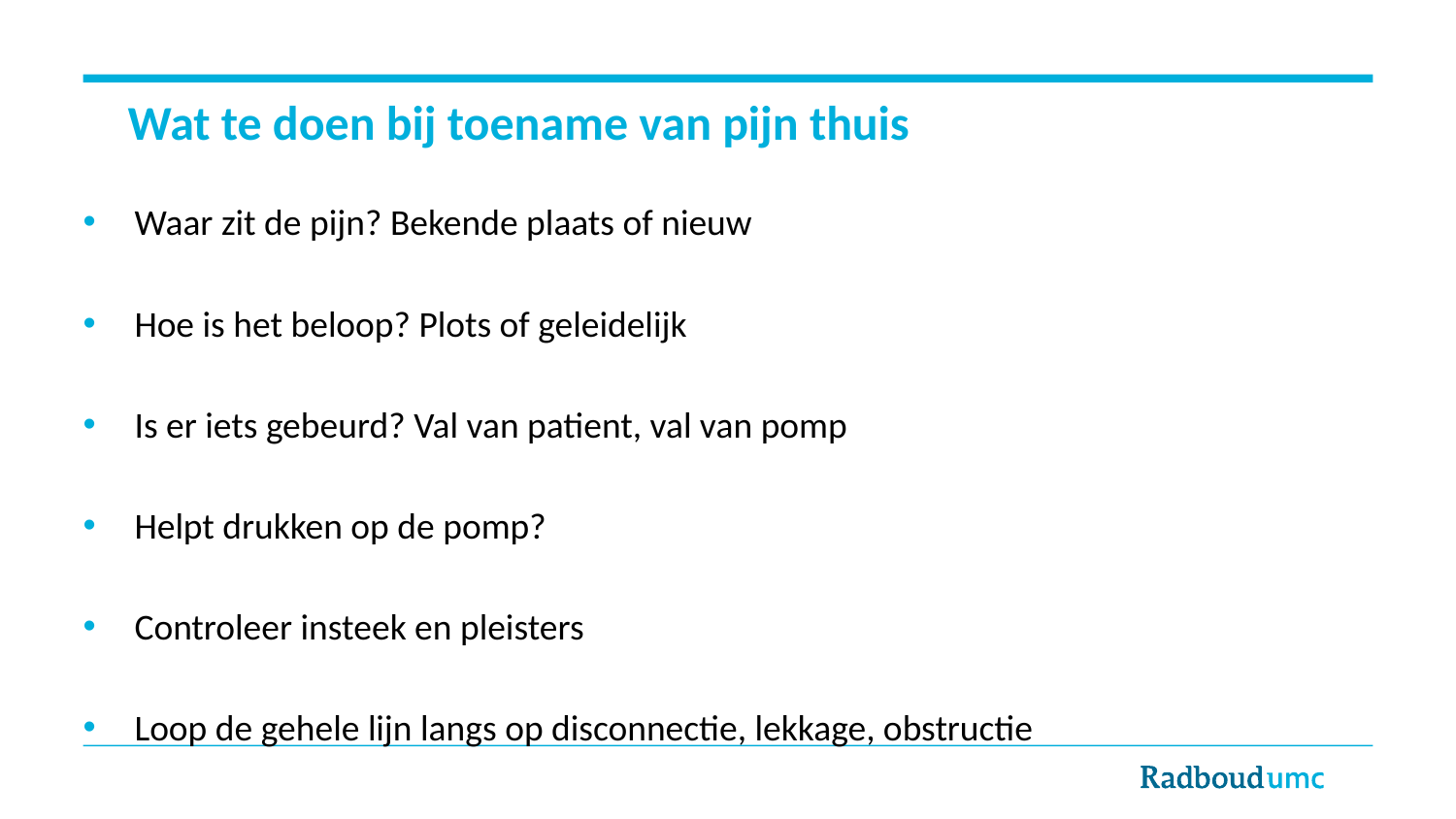

# Wat te doen bij toename van pijn thuis
Waar zit de pijn? Bekende plaats of nieuw

Hoe is het beloop? Plots of geleidelijk

Is er iets gebeurd? Val van patient, val van pomp

Helpt drukken op de pomp?

Controleer insteek en pleisters

Loop de gehele lijn langs op disconnectie, lekkage, obstructie